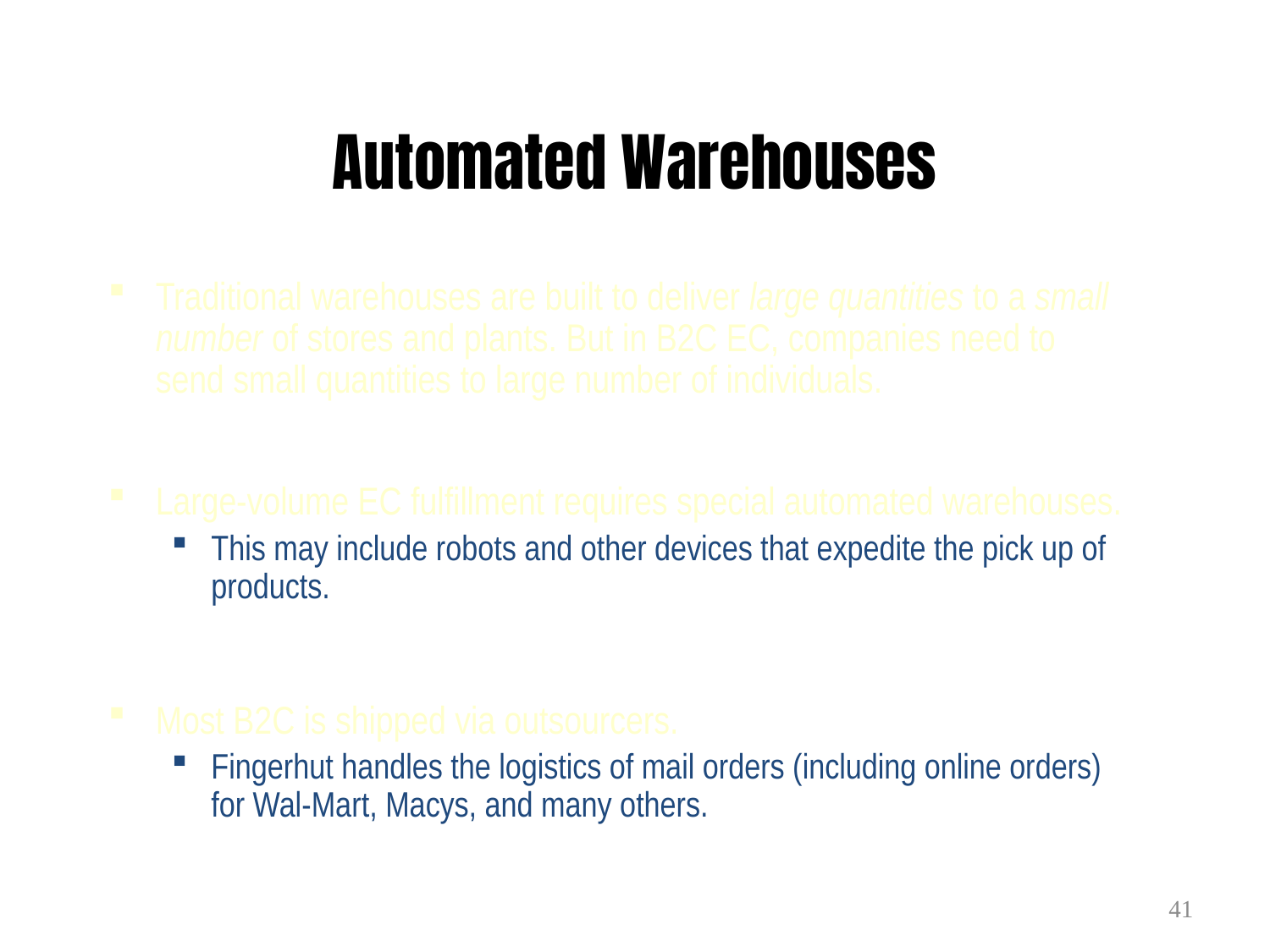

# Automated Warehouses

Traditional warehouses are built to deliver large quantities to a small number of stores and plants. But in B2C EC, companies need to send small quantities to large number of individuals.

Large-volume EC fulfillment requires special automated warehouses.
This may include robots and other devices that expedite the pick up of products.

Most B2C is shipped via outsourcers.
Fingerhut handles the logistics of mail orders (including online orders) for Wal-Mart, Macys, and many others.

41